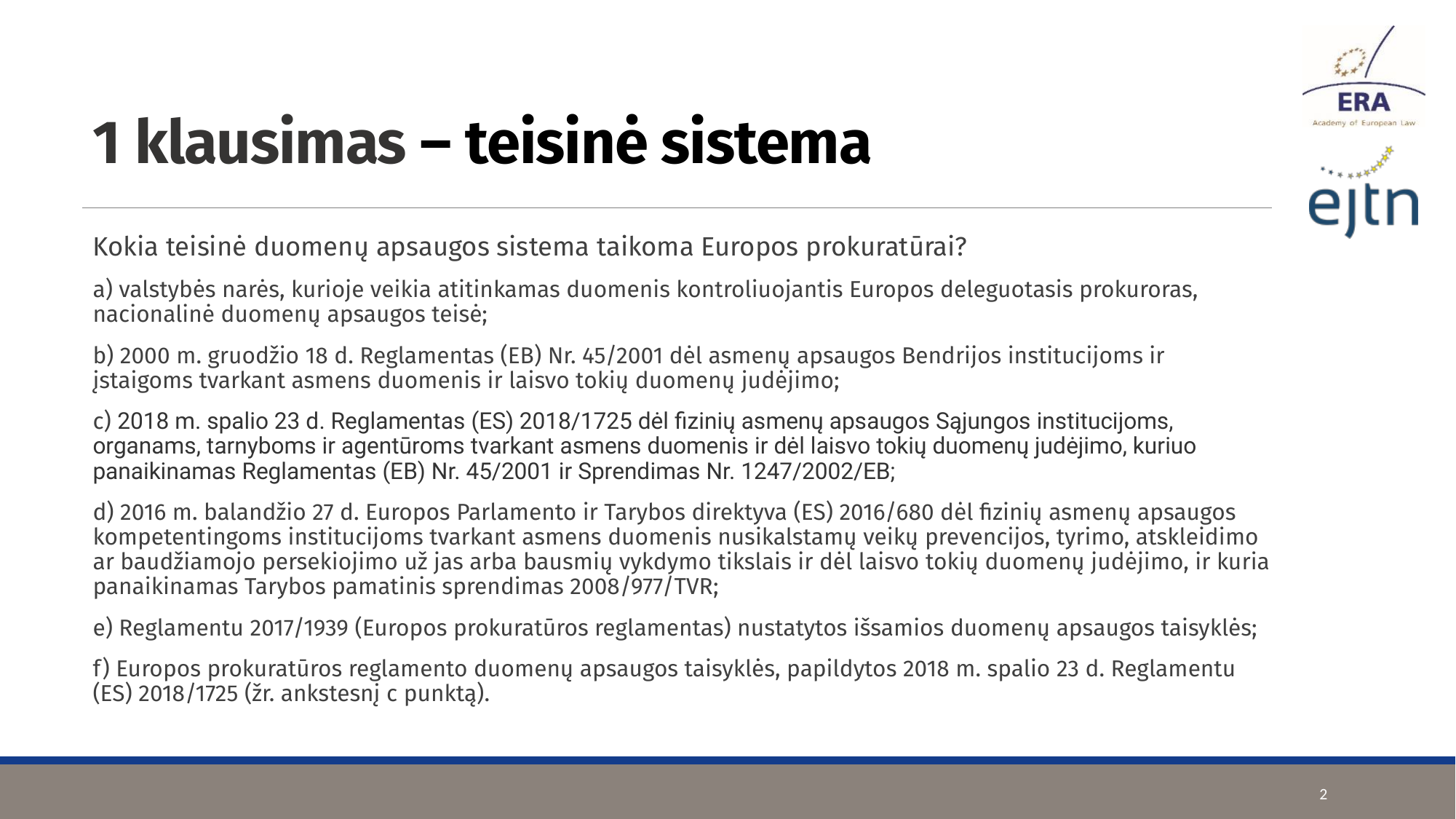

# 1 klausimas – teisinė sistema
Kokia teisinė duomenų apsaugos sistema taikoma Europos prokuratūrai?
a) valstybės narės, kurioje veikia atitinkamas duomenis kontroliuojantis Europos deleguotasis prokuroras, nacionalinė duomenų apsaugos teisė;
b) 2000 m. gruodžio 18 d. Reglamentas (EB) Nr. 45/2001 dėl asmenų apsaugos Bendrijos institucijoms ir įstaigoms tvarkant asmens duomenis ir laisvo tokių duomenų judėjimo;
c) 2018 m. spalio 23 d. Reglamentas (ES) 2018/1725 dėl fizinių asmenų apsaugos Sąjungos institucijoms, organams, tarnyboms ir agentūroms tvarkant asmens duomenis ir dėl laisvo tokių duomenų judėjimo, kuriuo panaikinamas Reglamentas (EB) Nr. 45/2001 ir Sprendimas Nr. 1247/2002/EB;
d) 2016 m. balandžio 27 d. Europos Parlamento ir Tarybos direktyva (ES) 2016/680 dėl fizinių asmenų apsaugos kompetentingoms institucijoms tvarkant asmens duomenis nusikalstamų veikų prevencijos, tyrimo, atskleidimo ar baudžiamojo persekiojimo už jas arba bausmių vykdymo tikslais ir dėl laisvo tokių duomenų judėjimo, ir kuria panaikinamas Tarybos pamatinis sprendimas 2008/977/TVR;
e) Reglamentu 2017/1939 (Europos prokuratūros reglamentas) nustatytos išsamios duomenų apsaugos taisyklės;
f) Europos prokuratūros reglamento duomenų apsaugos taisyklės, papildytos 2018 m. spalio 23 d. Reglamentu (ES) 2018/1725 (žr. ankstesnį c punktą).

2